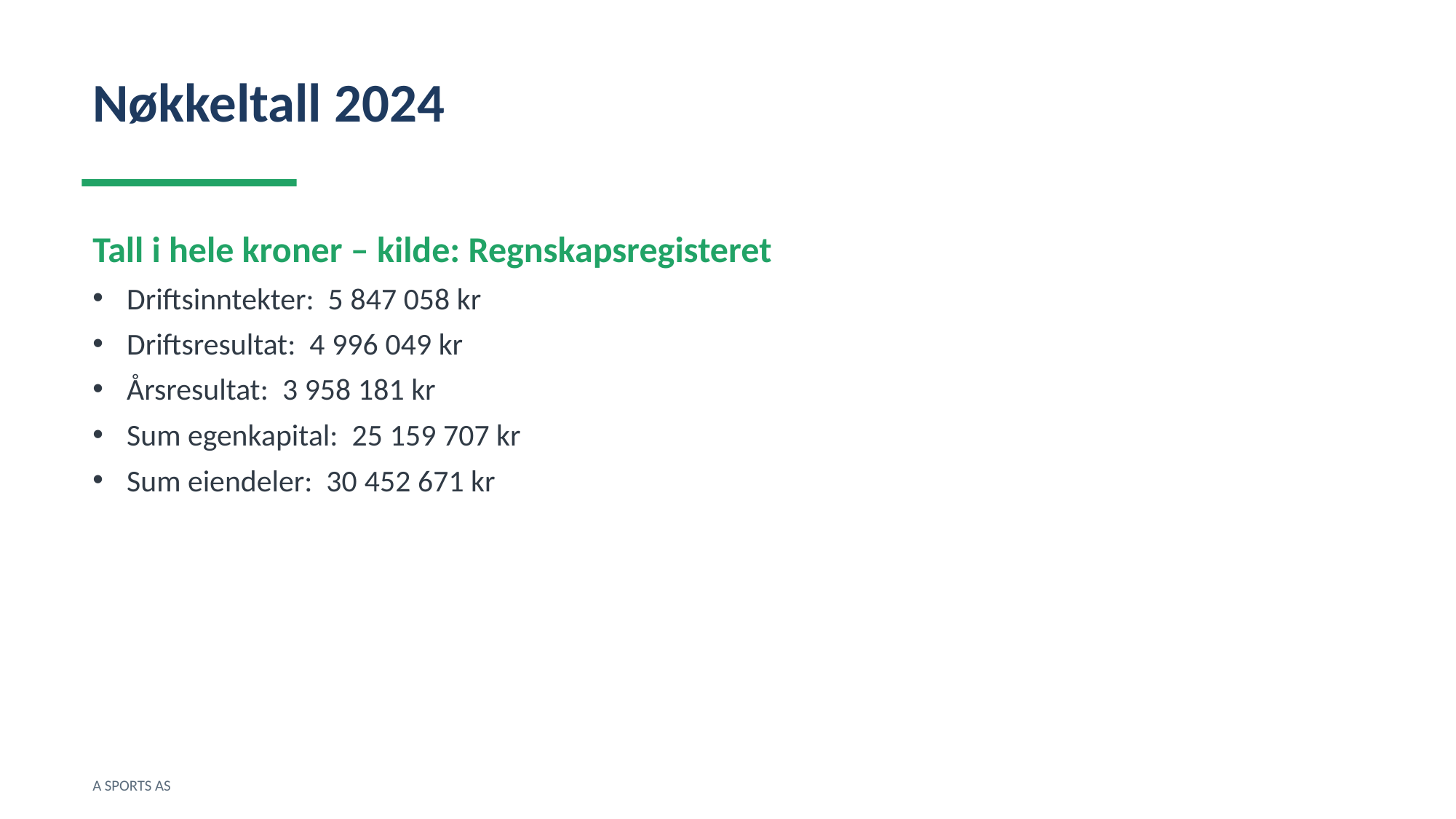

Nøkkeltall 2024

Tall i hele kroner – kilde: Regnskapsregisteret
Driftsinntekter:  5 847 058 kr
Driftsresultat:  4 996 049 kr
Årsresultat:  3 958 181 kr
Sum egenkapital:  25 159 707 kr
Sum eiendeler:  30 452 671 kr
A SPORTS AS